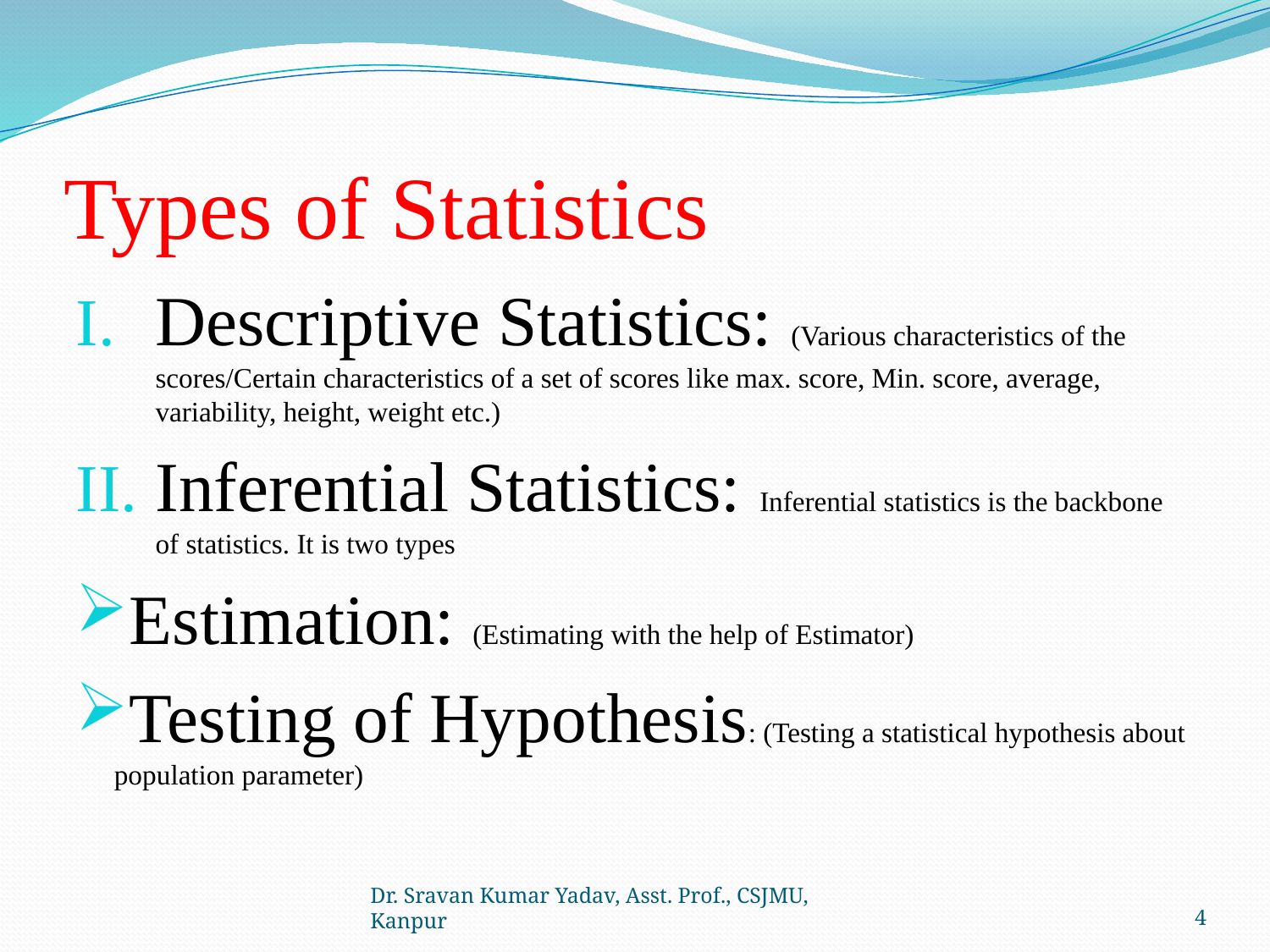

# Types of Statistics
Descriptive Statistics: (Various characteristics of the scores/Certain characteristics of a set of scores like max. score, Min. score, average, variability, height, weight etc.)
Inferential Statistics: Inferential statistics is the backbone of statistics. It is two types
Estimation: (Estimating with the help of Estimator)
Testing of Hypothesis: (Testing a statistical hypothesis about population parameter)

Dr. Sravan Kumar Yadav, Asst. Prof., CSJMU, Kanpur
4